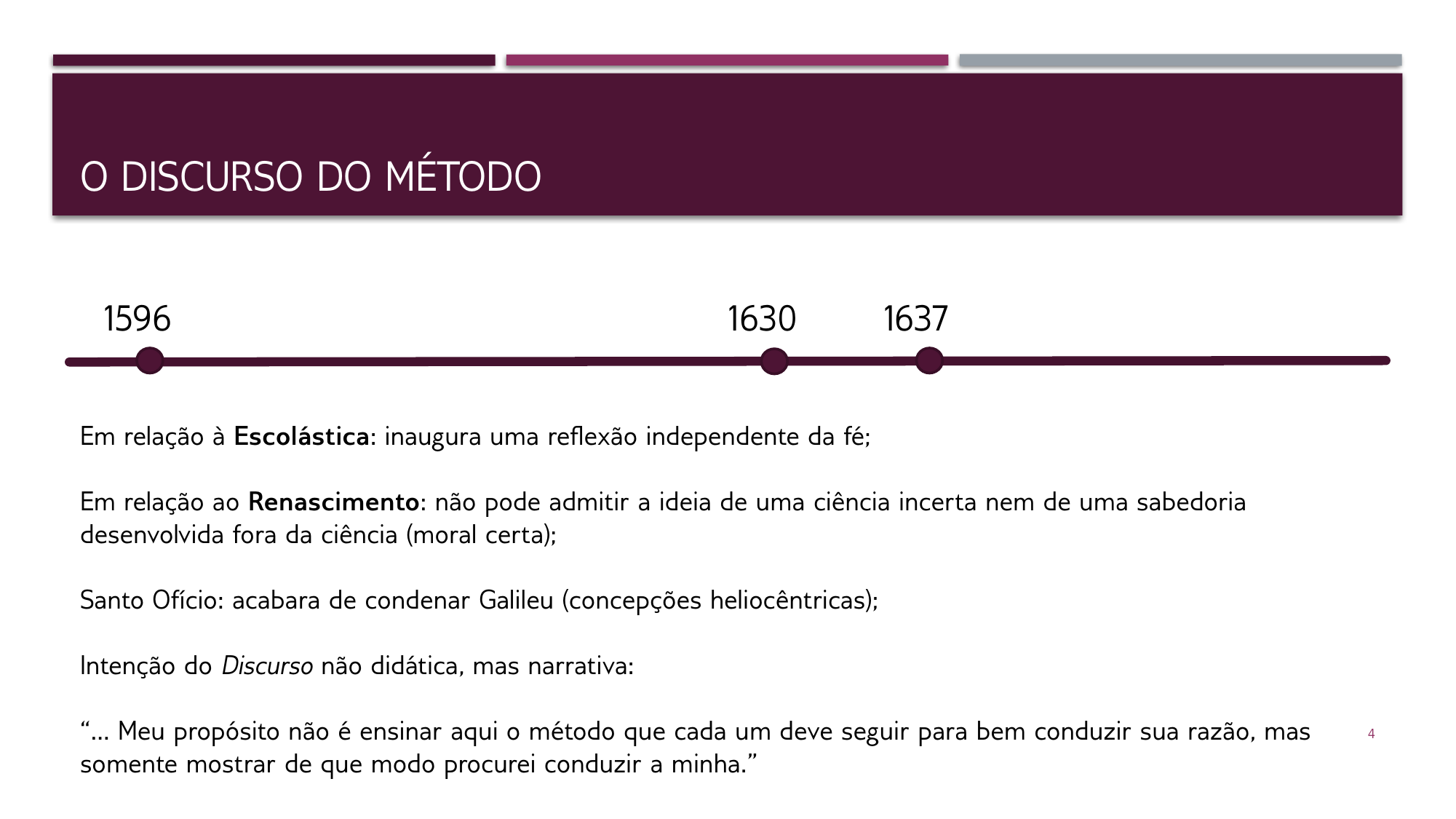

# O Discurso do método
1630
1637
1596

Em relação à Escolástica: inaugura uma reflexão independente da fé;

Em relação ao Renascimento: não pode admitir a ideia de uma ciência incerta nem de uma sabedoria desenvolvida fora da ciência (moral certa);

Santo Ofício: acabara de condenar Galileu (concepções heliocêntricas);

Intenção do Discurso não didática, mas narrativa:

“... Meu propósito não é ensinar aqui o método que cada um deve seguir para bem conduzir sua razão, mas somente mostrar de que modo procurei conduzir a minha.”

4